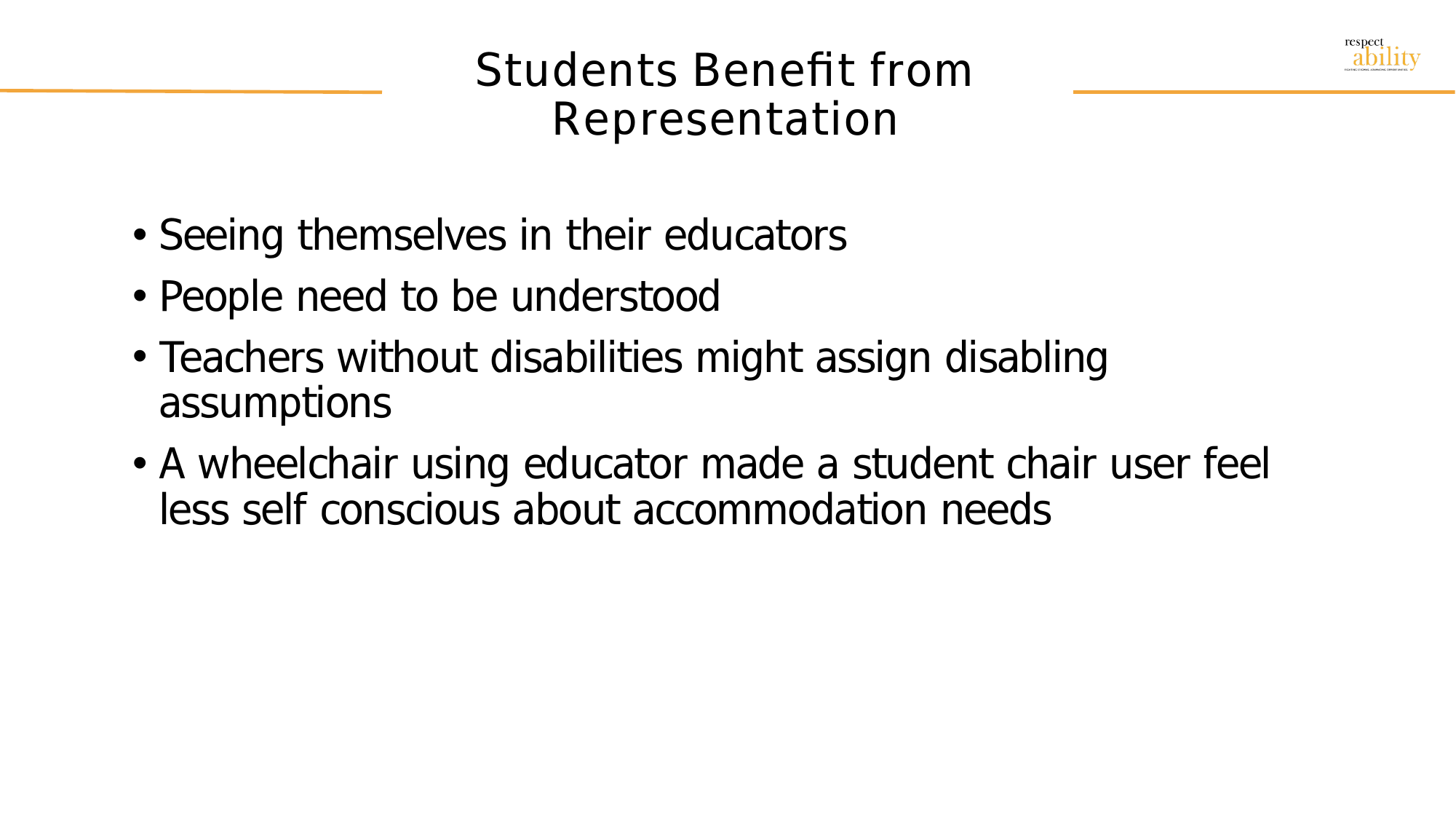

# Students Benefit from Representation
Seeing themselves in their educators
People need to be understood
Teachers without disabilities might assign disabling assumptions
A wheelchair using educator made a student chair user feel less self conscious about accommodation needs